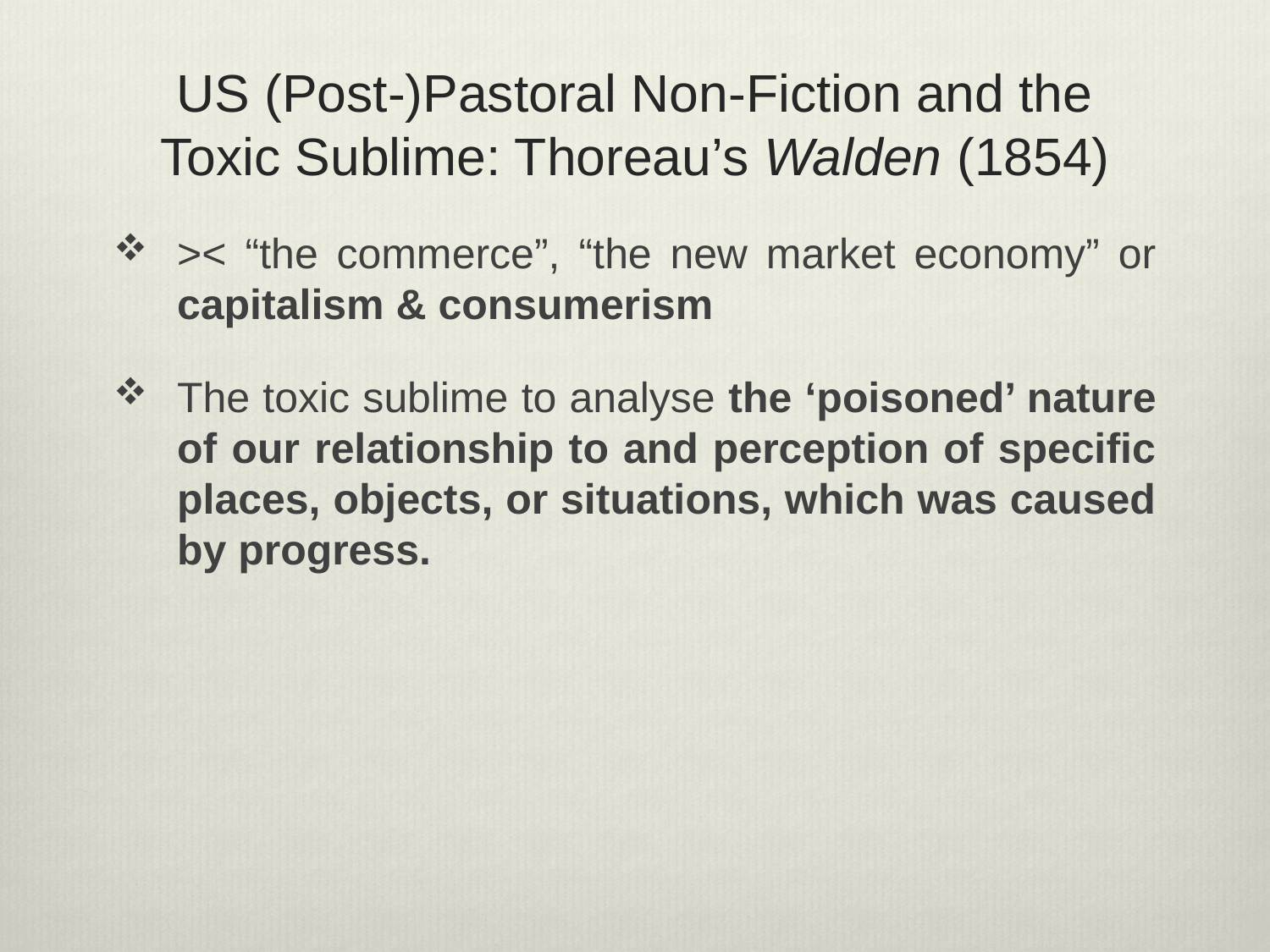

# US (Post-)Pastoral Non-Fiction and the Toxic Sublime: Thoreau’s Walden (1854)
>< “the commerce”, “the new market economy” or capitalism & consumerism
The toxic sublime to analyse the ‘poisoned’ nature of our relationship to and perception of specific places, objects, or situations, which was caused by progress.